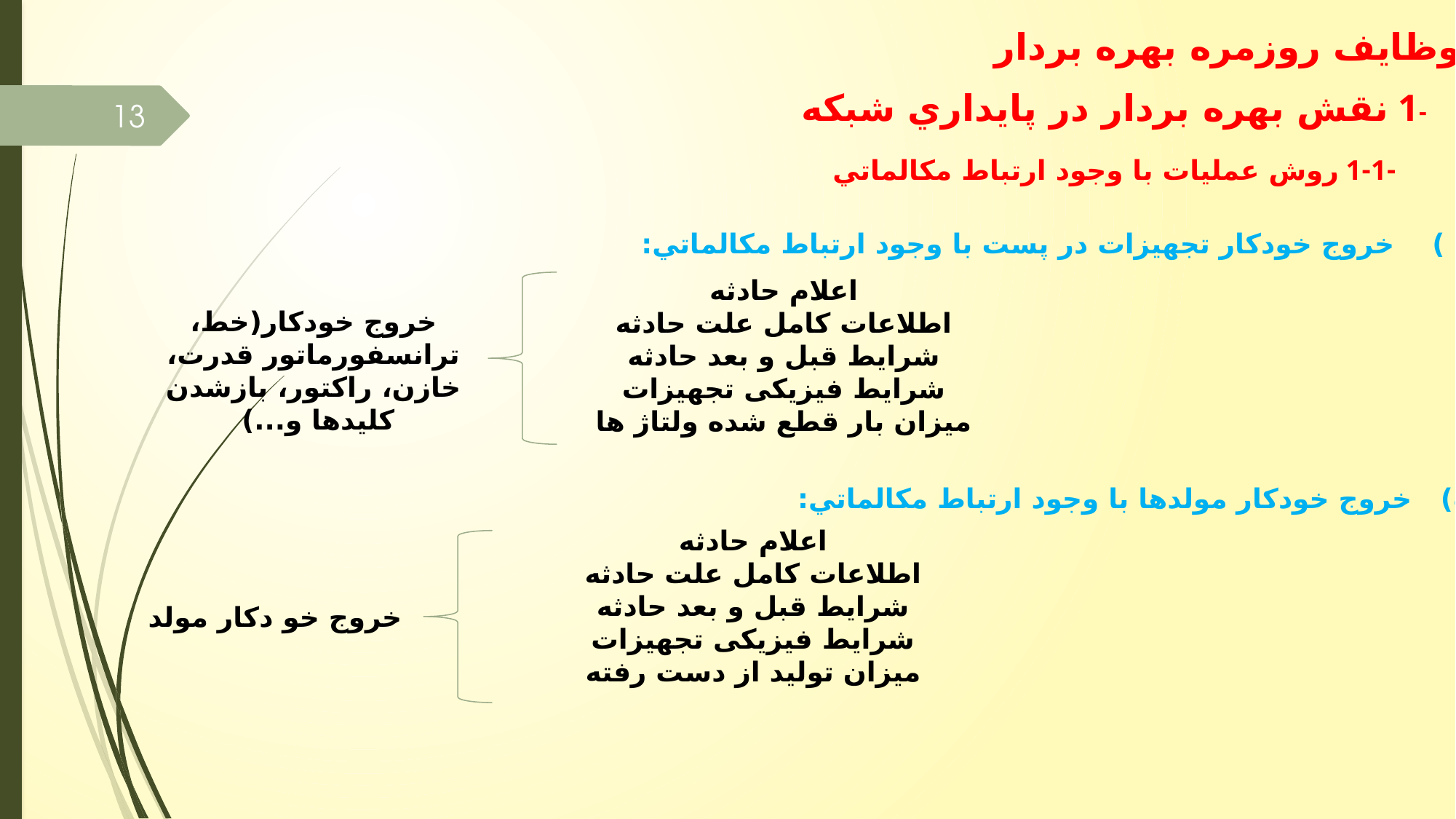

وظايف روزمره بهره بردار
-1 نقش بهره بردار در پايداري شبكه
13
-1-1 روش عمليات با وجود ارتباط مكالماتي
الف )    خروج خودكار تجهيزات در پست با وجود ارتباط مكالماتي:
اعلام حادثه
اطلاعات کامل علت حادثه
شرایط قبل و بعد حادثه
شرایط فیزیکی تجهیزات
میزان بار قطع شده ولتاژ ها

خروج خودکار(خط، ترانسفورماتور قدرت، خازن، راكتور، بازشدن كليدها و...)
ب)   خروج خودكار مولدها با وجود ارتباط مكالماتي:
اعلام حادثه
اطلاعات کامل علت حادثه
شرایط قبل و بعد حادثه
شرایط فیزیکی تجهیزات
میزان تولید از دست رفته

خروج خو دکار مولد